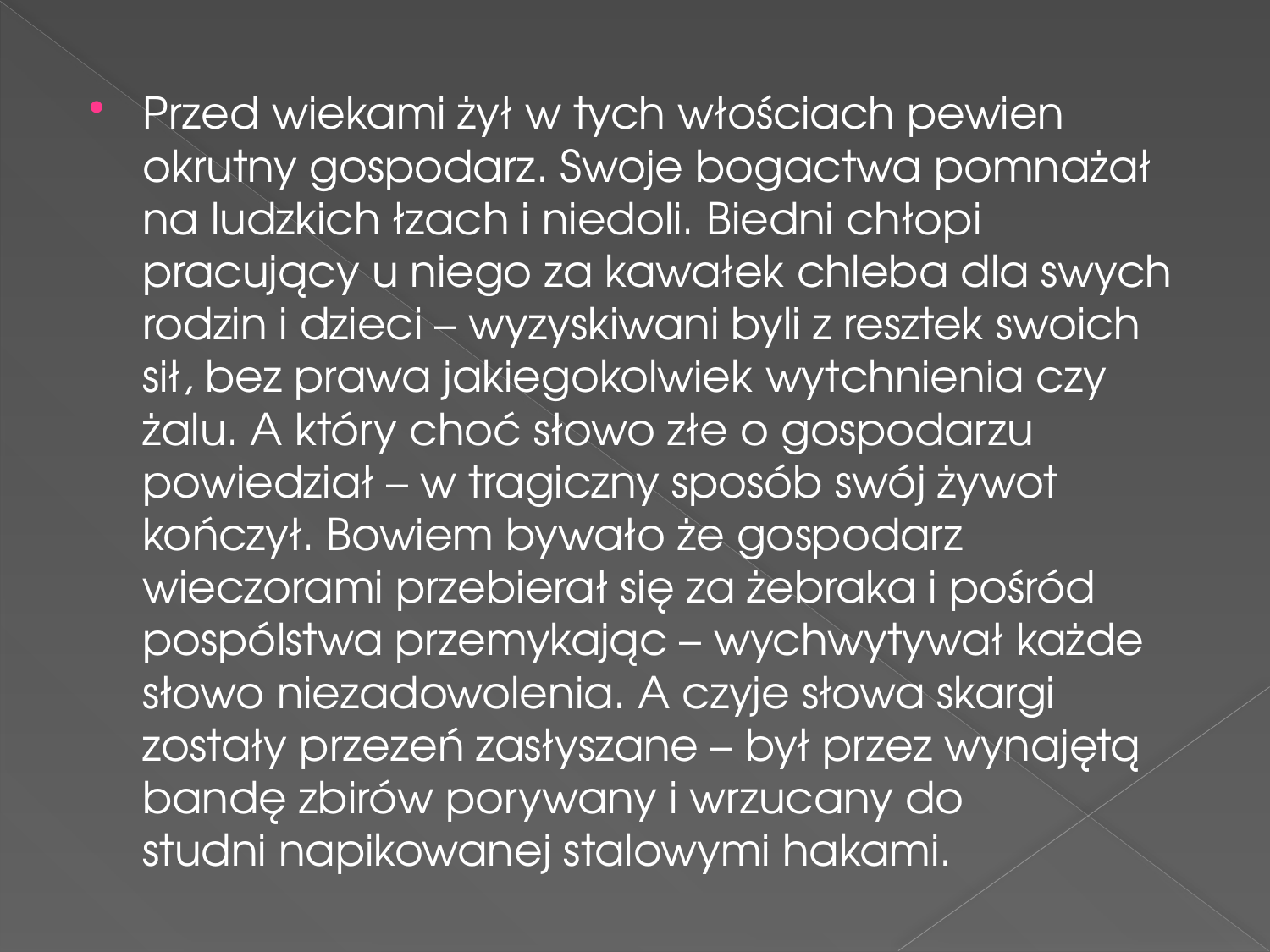

Przed wiekami żył w tych włościach pewien okrutny gospodarz. Swoje bogactwa pomnażał na ludzkich łzach i niedoli. Biedni chłopi pracujący u niego za kawałek chleba dla swych rodzin i dzieci – wyzyskiwani byli z resztek swoich sił, bez prawa jakiegokolwiek wytchnienia czy żalu. A który choć słowo złe o gospodarzu powiedział – w tragiczny sposób swój żywot kończył. Bowiem bywało że gospodarz wieczorami przebierał się za żebraka i pośród pospólstwa przemykając – wychwytywał każde słowo niezadowolenia. A czyje słowa skargi zostały przezeń zasłyszane – był przez wynajętą bandę zbirów porywany i wrzucany do studni napikowanej stalowymi hakami.